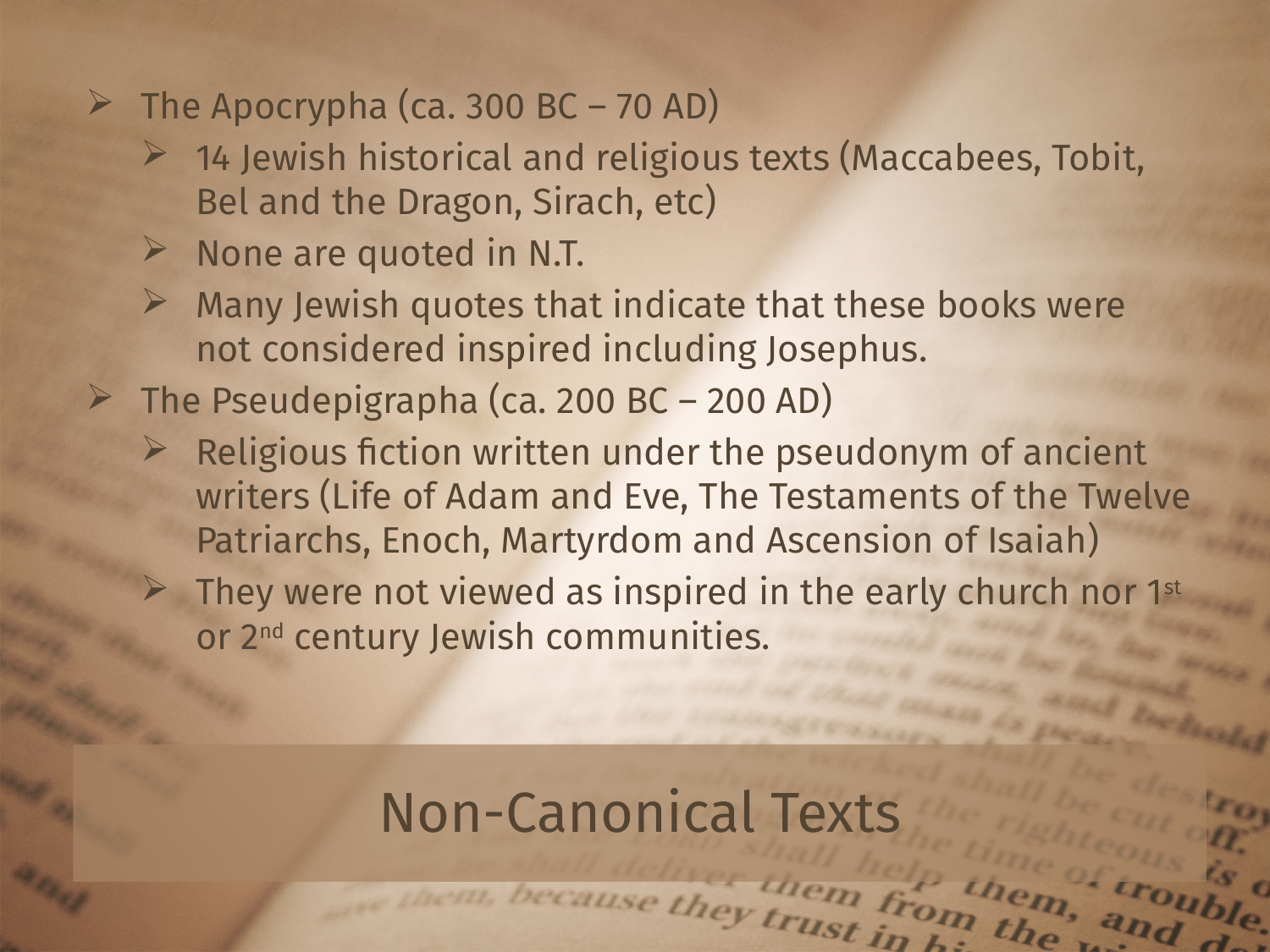

The Apocrypha (ca. 300 BC – 70 AD)
14 Jewish historical and religious texts (Maccabees, Tobit, Bel and the Dragon, Sirach, etc)
None are quoted in N.T.
Many Jewish quotes that indicate that these books were not considered inspired including Josephus.
The Pseudepigrapha (ca. 200 BC – 200 AD)
Religious fiction written under the pseudonym of ancient writers (Life of Adam and Eve, The Testaments of the Twelve Patriarchs, Enoch, Martyrdom and Ascension of Isaiah)
They were not viewed as inspired in the early church nor 1st or 2nd century Jewish communities.

Non-Canonical Texts